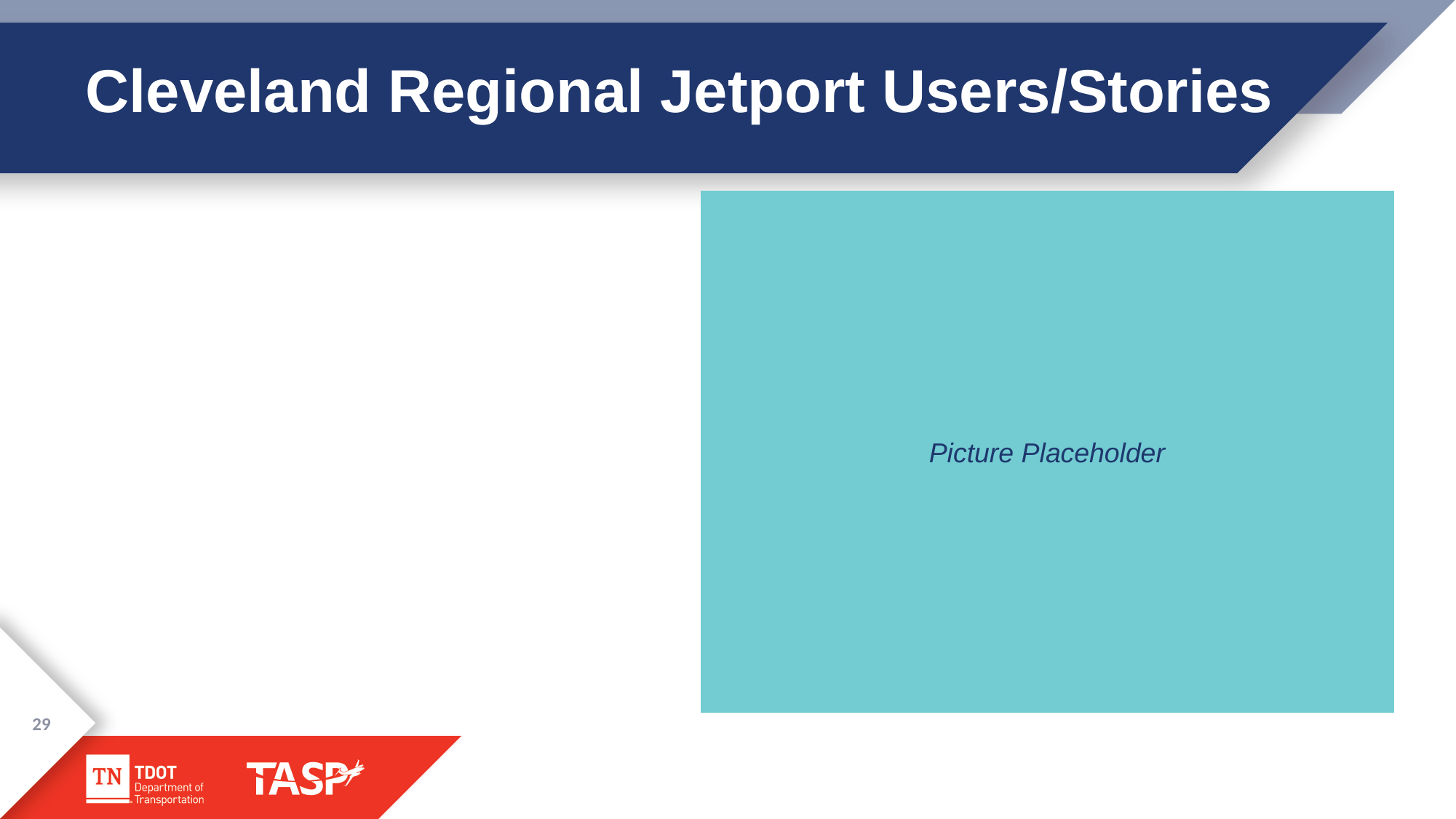

# Cleveland Regional Jetport Users/Stories

Picture Placeholder
29